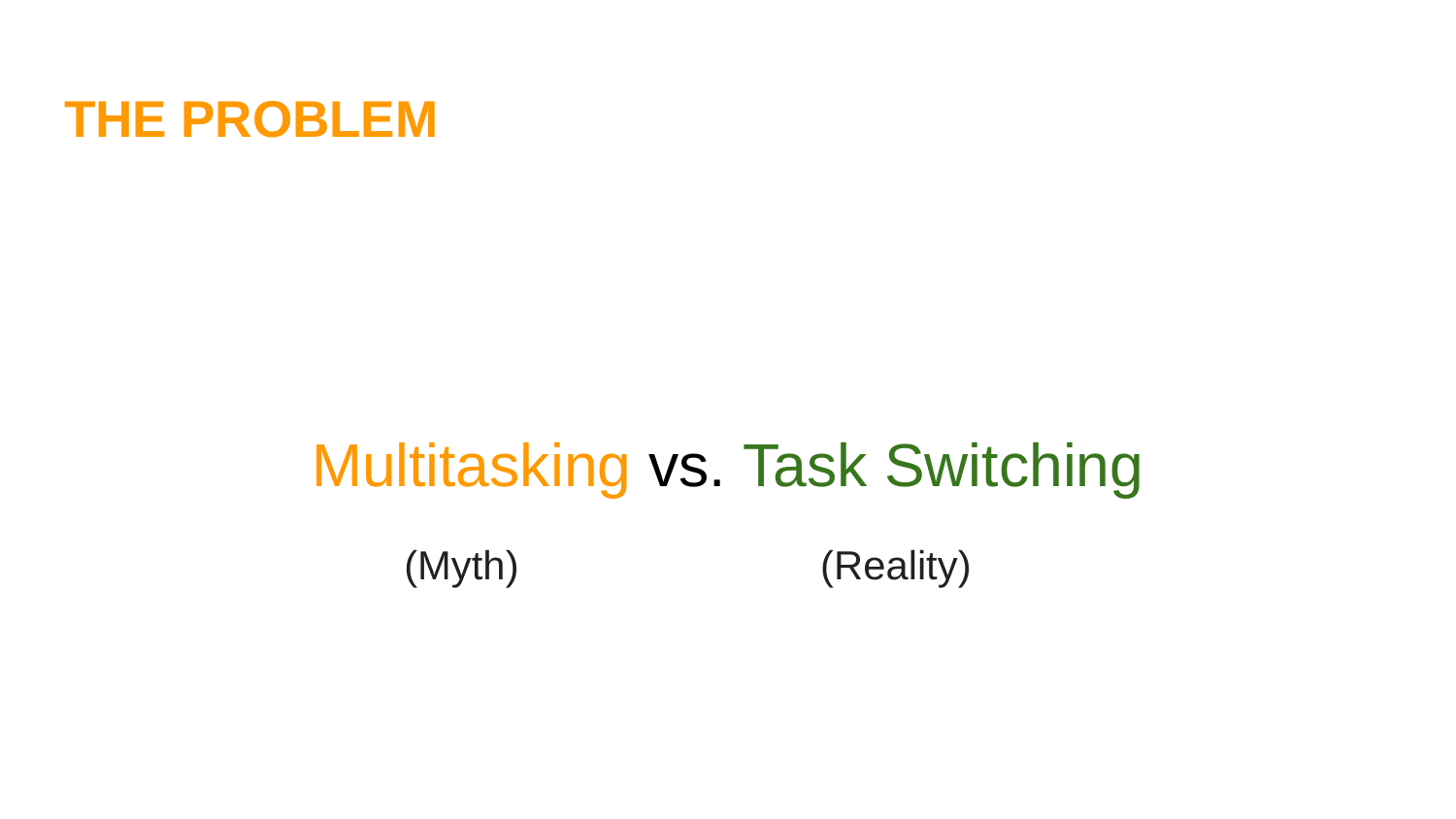

# THE PROBLEM

Multitasking vs. Task Switching
                         (Myth)                           (Reality)